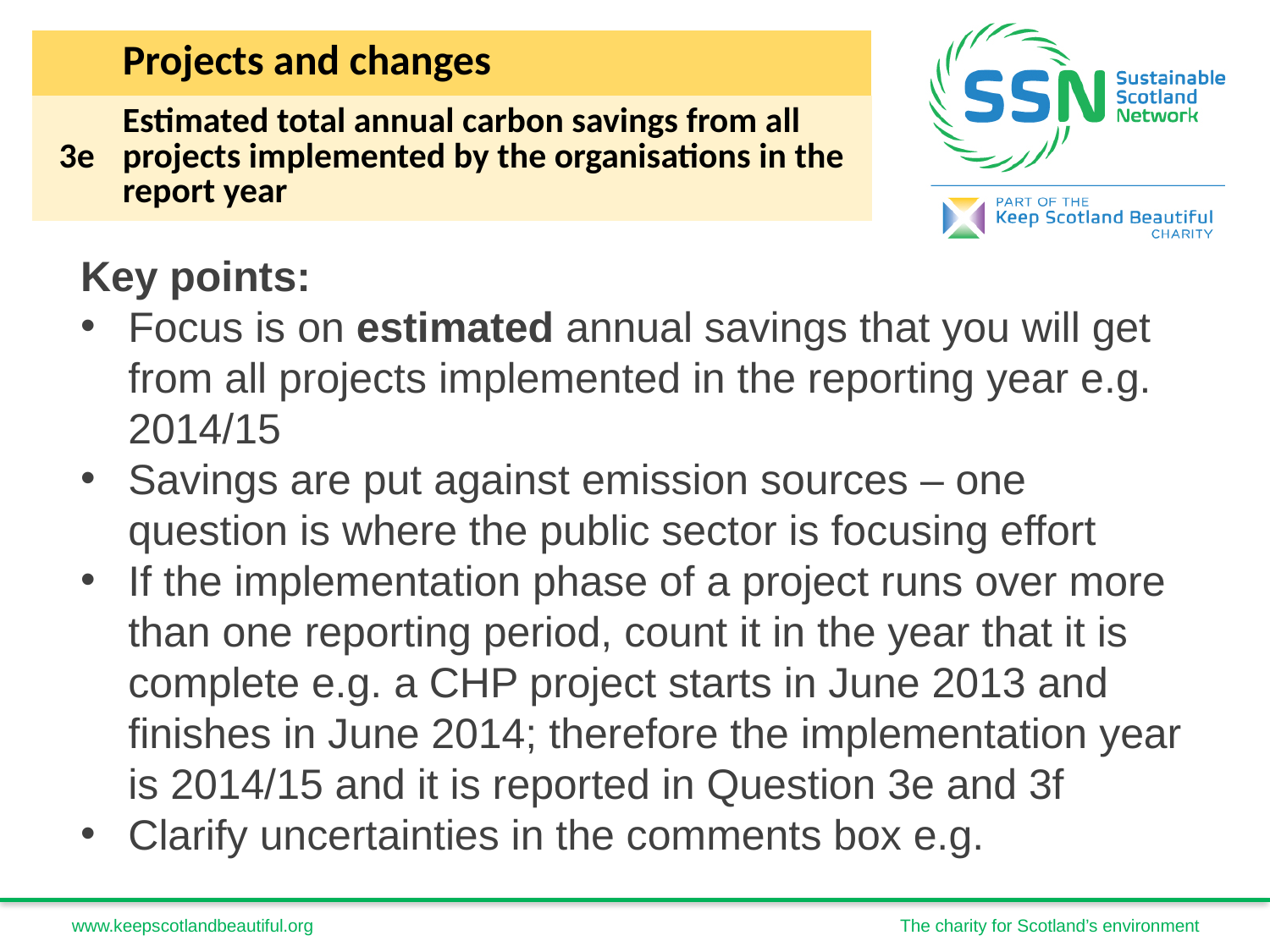

|  | Projects and changes |  |
| --- | --- | --- |
| 3e | Estimated total annual carbon savings from all projects implemented by the organisations in the report year |  |
Key points:
Focus is on estimated annual savings that you will get from all projects implemented in the reporting year e.g. 2014/15
Savings are put against emission sources – one question is where the public sector is focusing effort
If the implementation phase of a project runs over more than one reporting period, count it in the year that it is complete e.g. a CHP project starts in June 2013 and finishes in June 2014; therefore the implementation year is 2014/15 and it is reported in Question 3e and 3f
Clarify uncertainties in the comments box e.g.